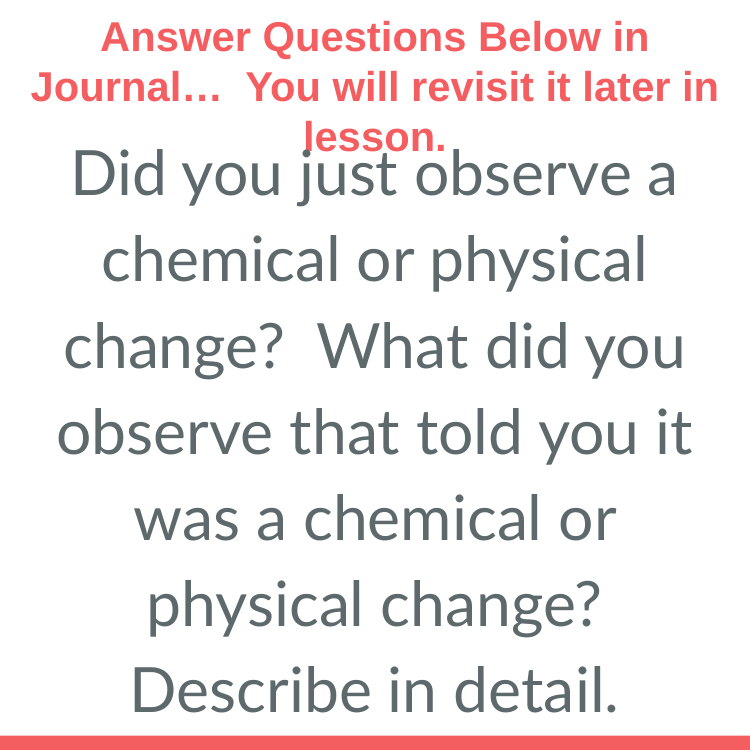

# Answer Questions Below in Journal…  You will revisit it later in lesson.
Did you just observe a chemical or physical change?  What did you observe that told you it was a chemical or physical change? Describe in detail.